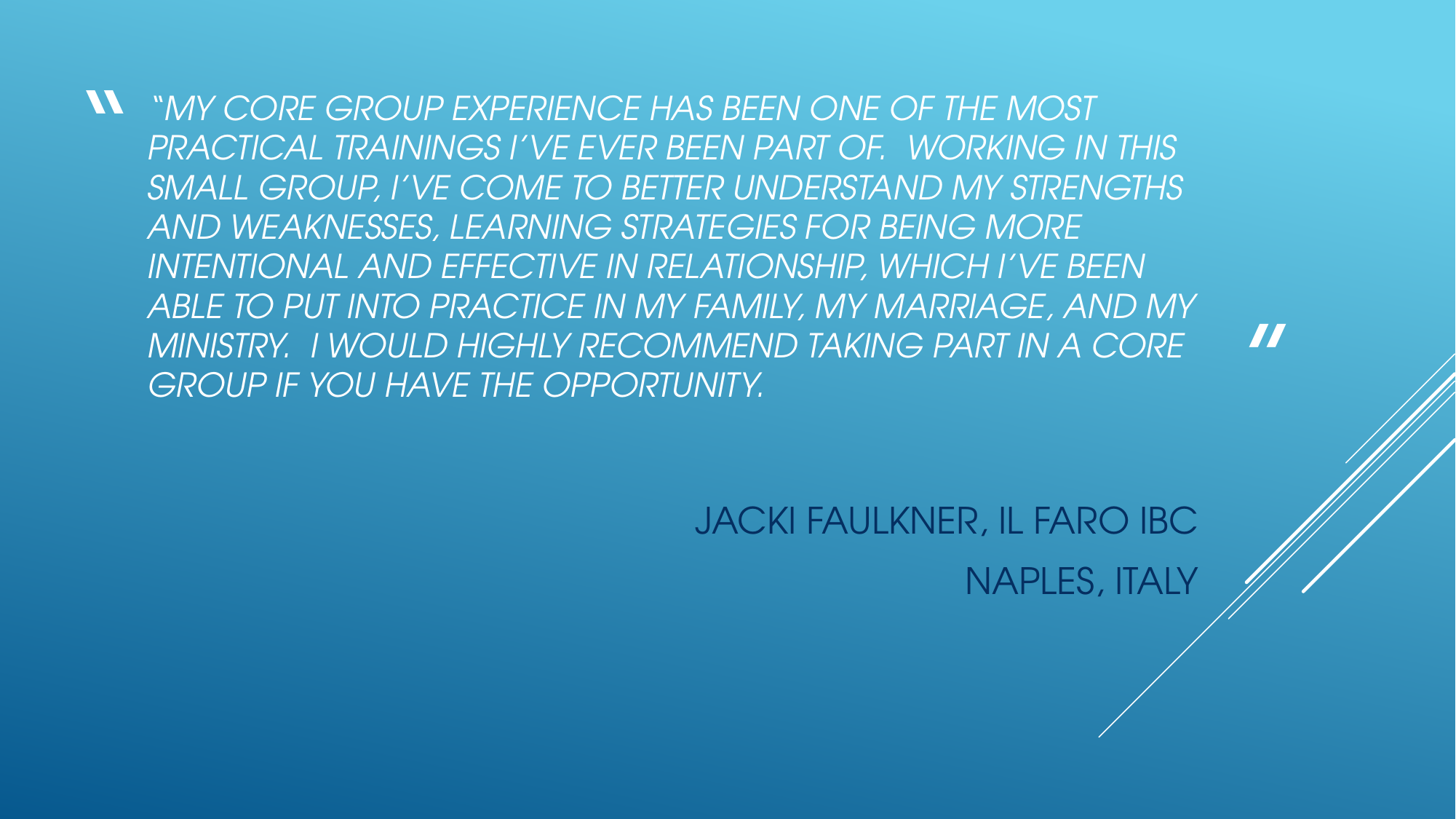

# “My CORE group experience has been one of the most practical trainings I’ve ever been part of.  Working in this small group, I’ve come to better understand my strengths and weaknesses, learning strategies for being more intentional and effective in relationship, which I’ve been able to put into practice in my family, my marriage, and my ministry.  I would highly recommend taking part in a CORE group if you have the opportunity.
Jacki Faulkner, Il Faro IBC
Naples, italy